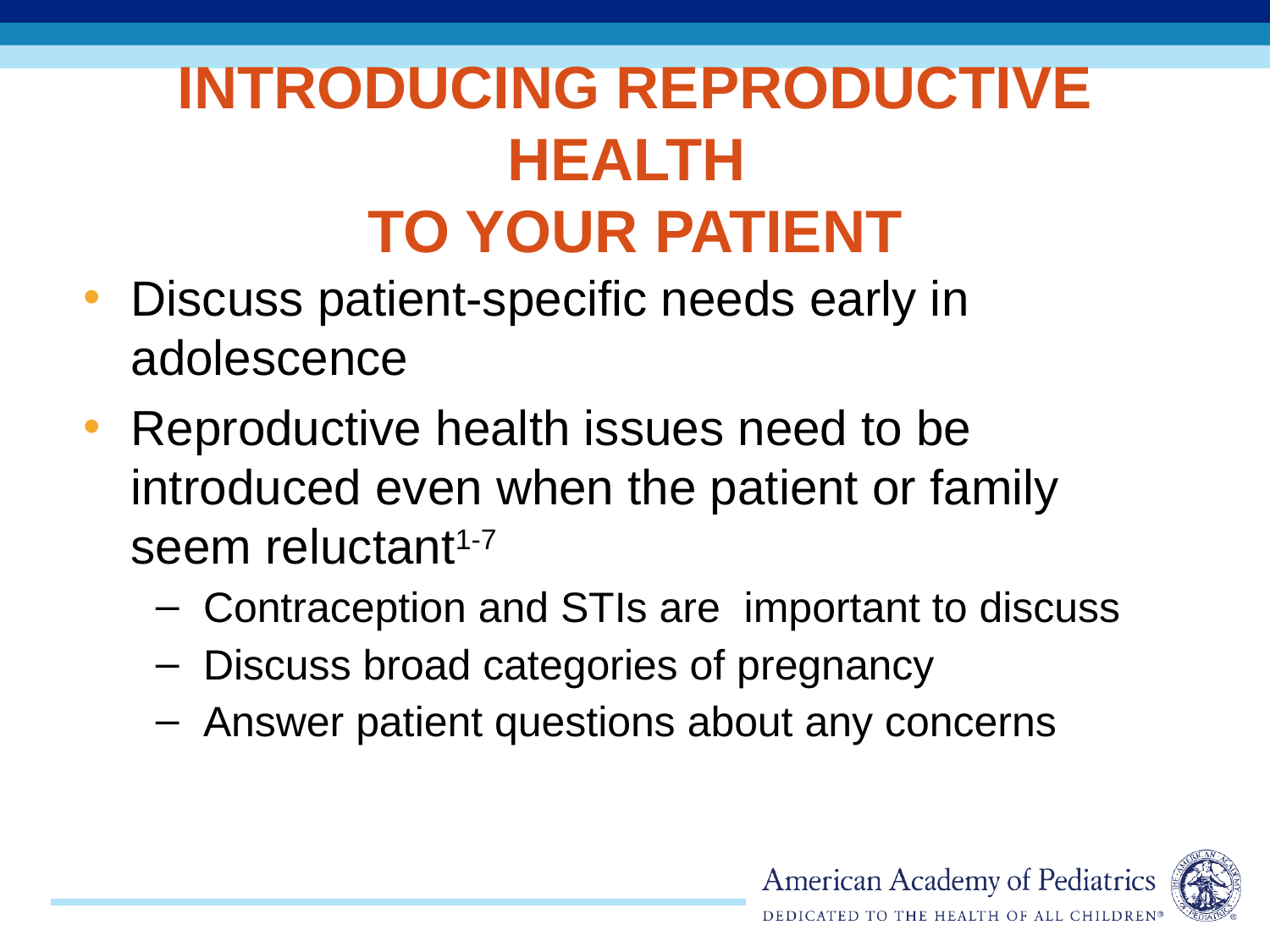

# Introducing Reproductive Health To your Patient
Discuss patient-specific needs early in adolescence
Reproductive health issues need to be introduced even when the patient or family seem reluctant1-7
Contraception and STIs are  important to discuss
Discuss broad categories of pregnancy
Answer patient questions about any concerns